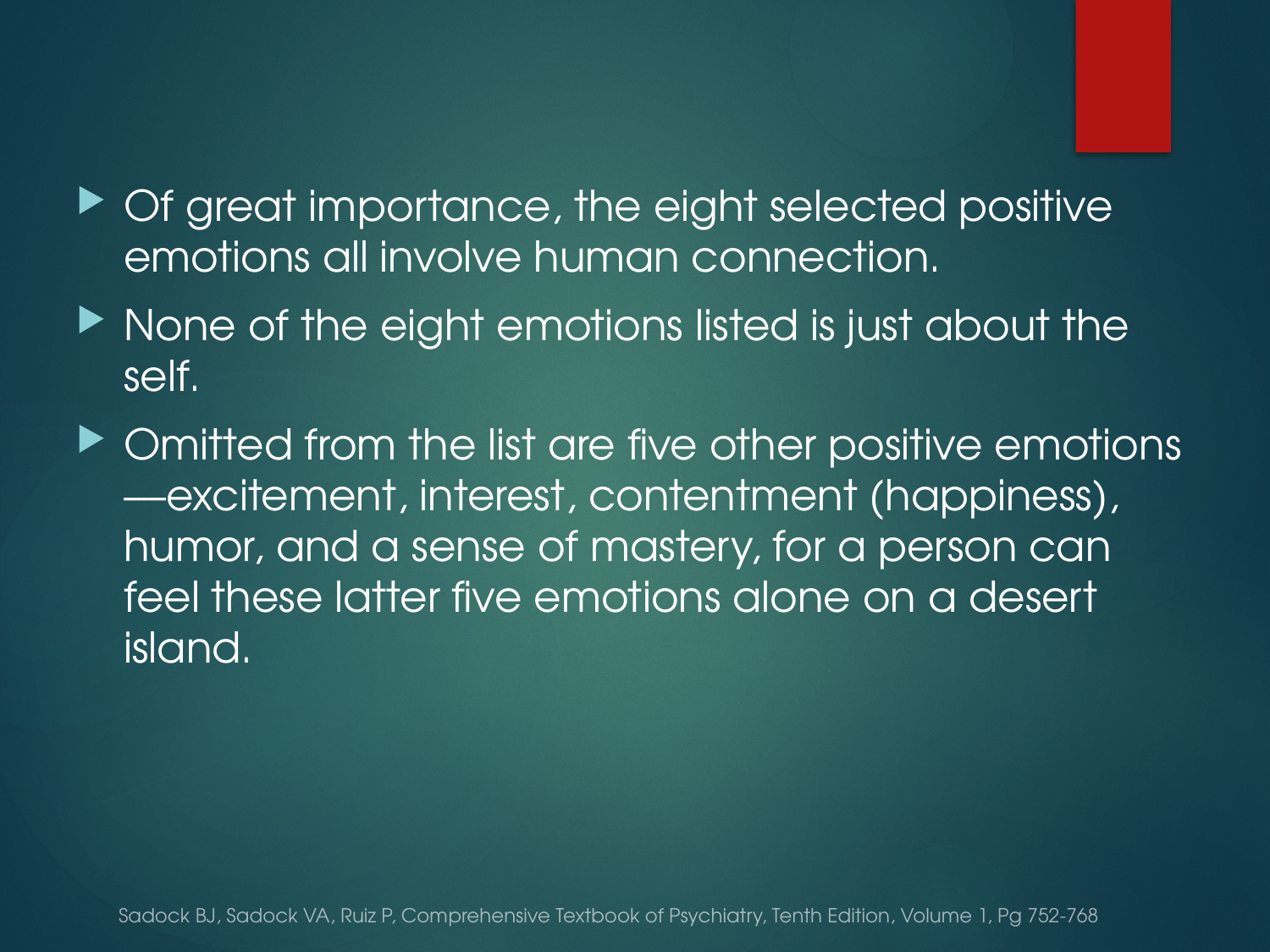

Of great importance, the eight selected positive emotions all involve human connection.
None of the eight emotions listed is just about the self.
Omitted from the list are five other positive emotions—excitement, interest, contentment (happiness), humor, and a sense of mastery, for a person can feel these latter five emotions alone on a desert island.
Sadock BJ, Sadock VA, Ruiz P, Comprehensive Textbook of Psychiatry, Tenth Edition, Volume 1, Pg 752-768